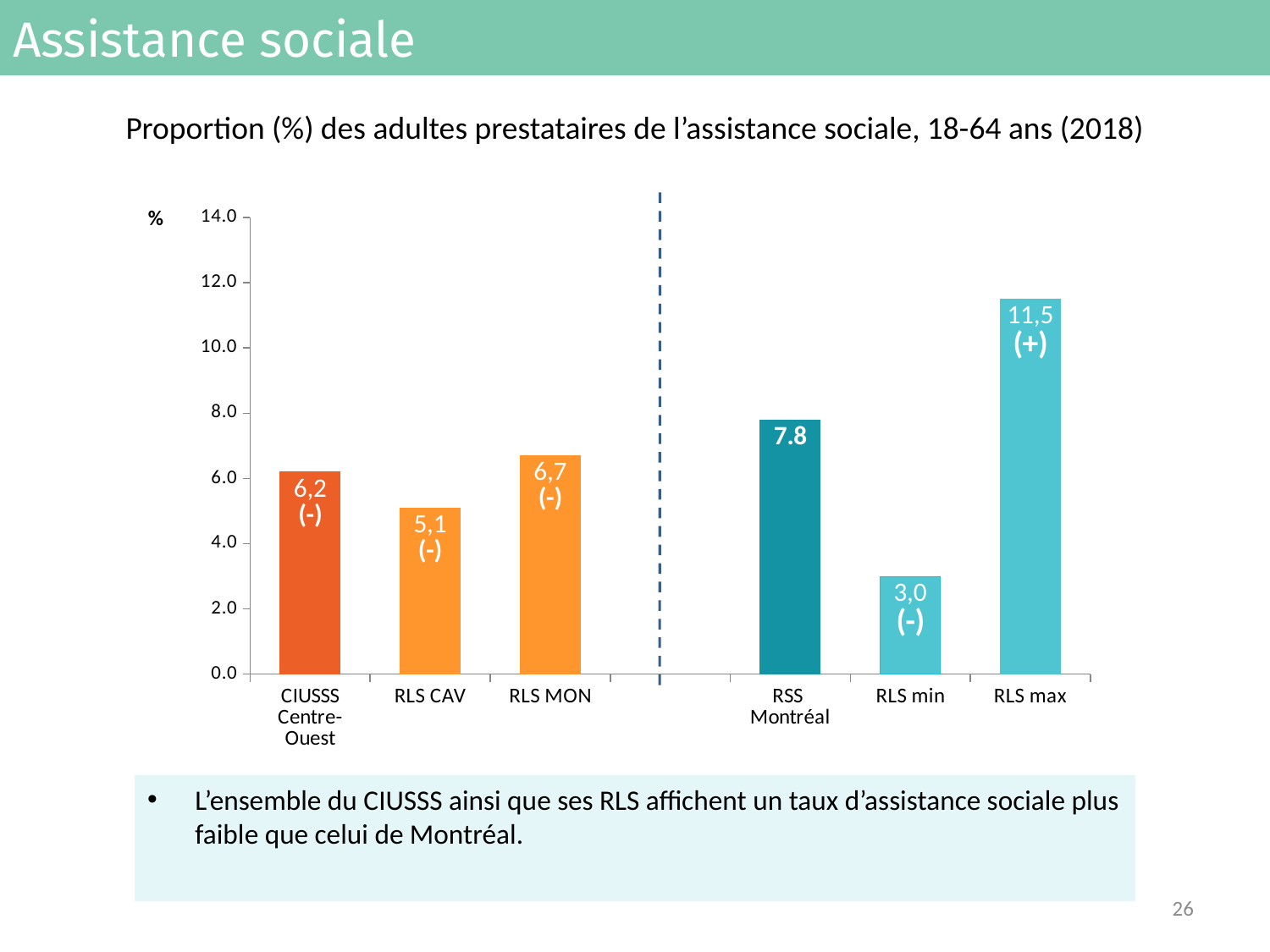

# Assistance sociale
Proportion (%) des adultes prestataires de l’assistance sociale, 18-64 ans (2018)

### Chart

| Category |  |
|---|---|
| CIUSSS
Centre-Ouest | 6.2 |
| RLS CAV | 5.1 |
| RLS MON | 6.7 |
|  | None |
| RSS
Montréal | 7.8 |
| RLS min | 3.0 |
| RLS max | 11.5 |
L’ensemble du CIUSSS ainsi que ses RLS affichent un taux d’assistance sociale plus faible que celui de Montréal.

26